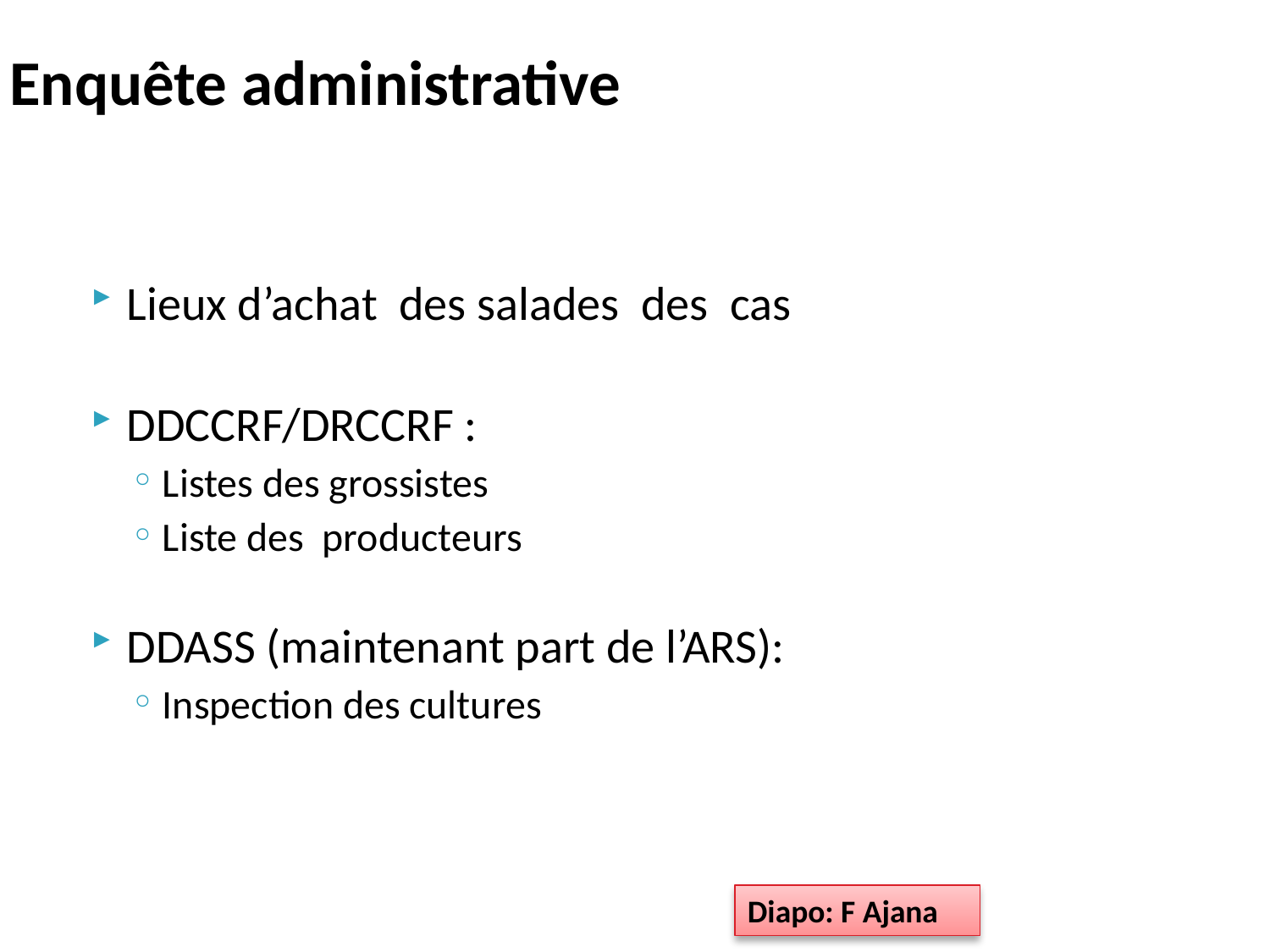

# Enquête administrative
Lieux d’achat  des salades  des  cas
DDCCRF/DRCCRF :
Listes des grossistes
Liste des  producteurs
DDASS (maintenant part de l’ARS):
Inspection des cultures

Diapo: F Ajana